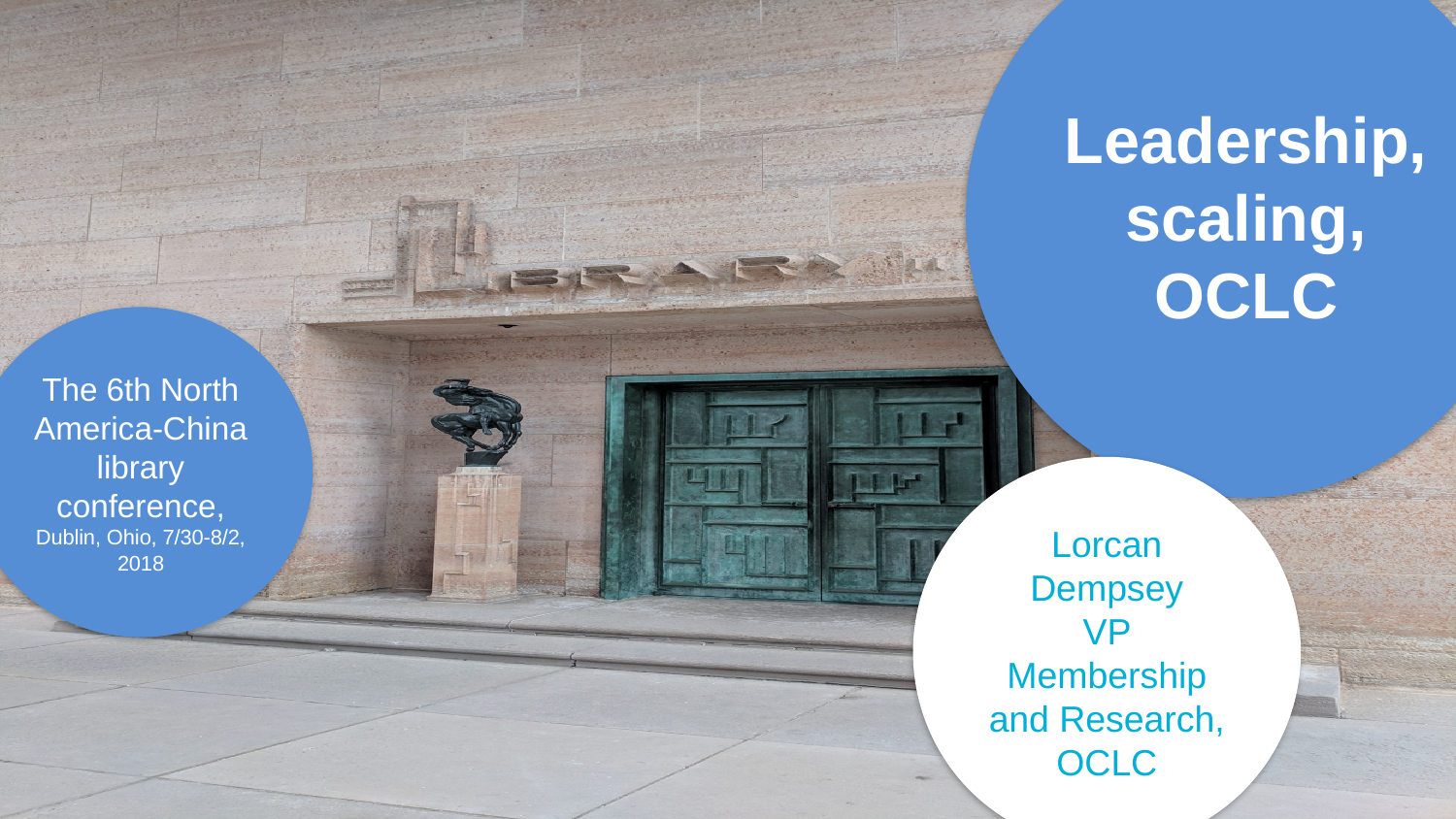

Leadership, scaling, OCLC
The 6th North America-China library conference, Dublin, Ohio, 7/30-8/2, 2018
Lorcan Dempsey
VP Membership and Research, OCLC